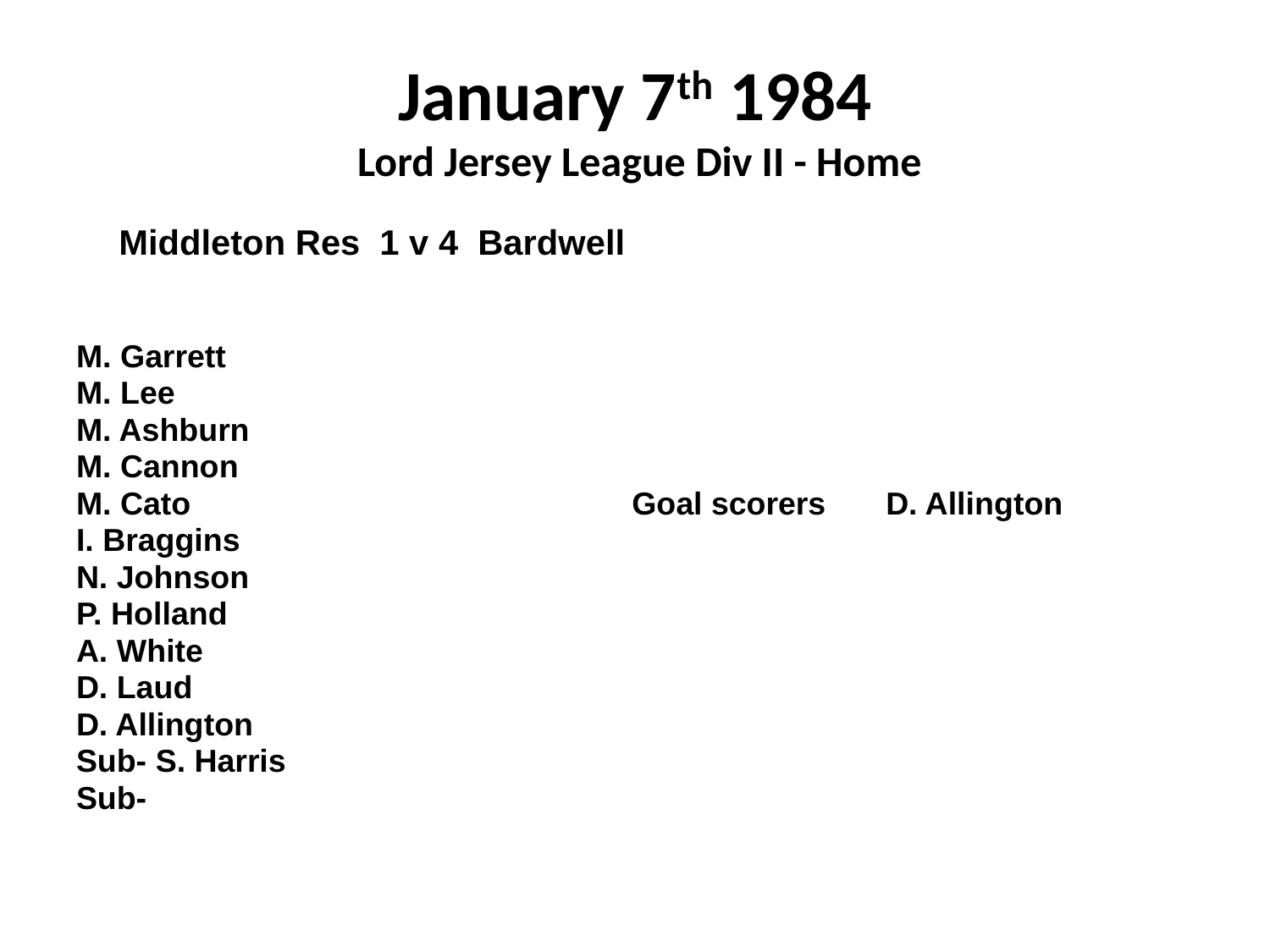

# January 7th 1984 Lord Jersey League Div II - Home
    Middleton Res  1 v 4  Bardwell

M. Garrett
M. Lee
M. Ashburn
M. Cannon
M. Cato				Goal scorers	D. Allington
I. Braggins
N. Johnson
P. Holland
A. White
D. Laud
D. Allington
Sub- S. Harris
Sub-